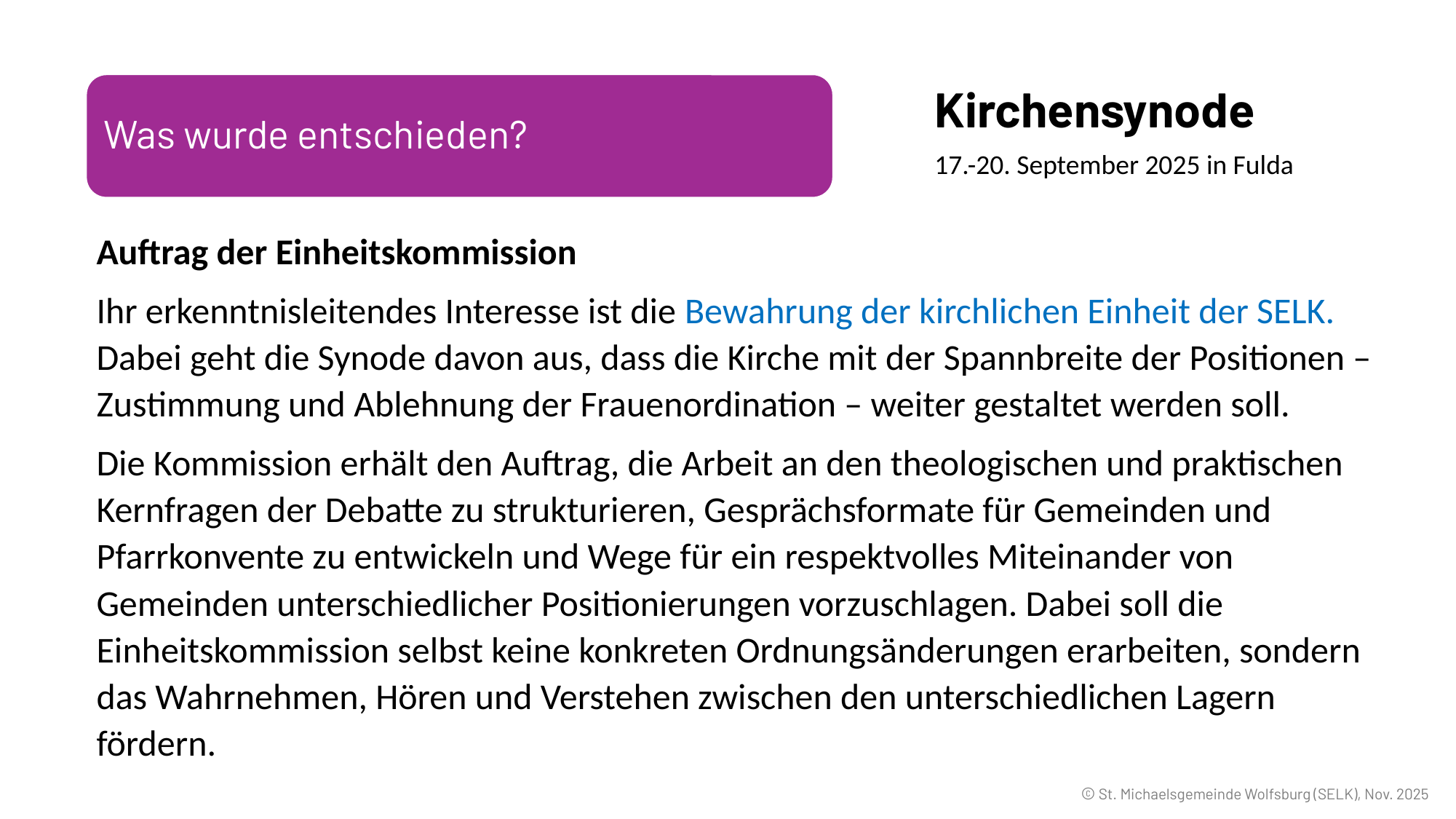

Was wurde entschieden?
Kirchensynode
17.-20. September 2025 in Fulda
Auftrag der Einheitskommission
Ihr erkenntnisleitendes Interesse ist die Bewahrung der kirchlichen Einheit der SELK. Dabei geht die Synode davon aus, dass die Kirche mit der Spannbreite der Positionen – Zustimmung und Ablehnung der Frauenordination – weiter gestaltet werden soll.
Die Kommission erhält den Auftrag, die Arbeit an den theologischen und praktischen Kernfragen der Debatte zu strukturieren, Gesprächsformate für Gemeinden und Pfarrkonvente zu entwickeln und Wege für ein respektvolles Miteinander von Gemeinden unterschiedlicher Positionierungen vorzuschlagen. Dabei soll die Einheitskommission selbst keine konkreten Ordnungsänderungen erarbeiten, sondern das Wahrnehmen, Hören und Verstehen zwischen den unterschiedlichen Lagern fördern.
©️ St. Michaelsgemeinde Wolfsburg (SELK), Nov. 2025